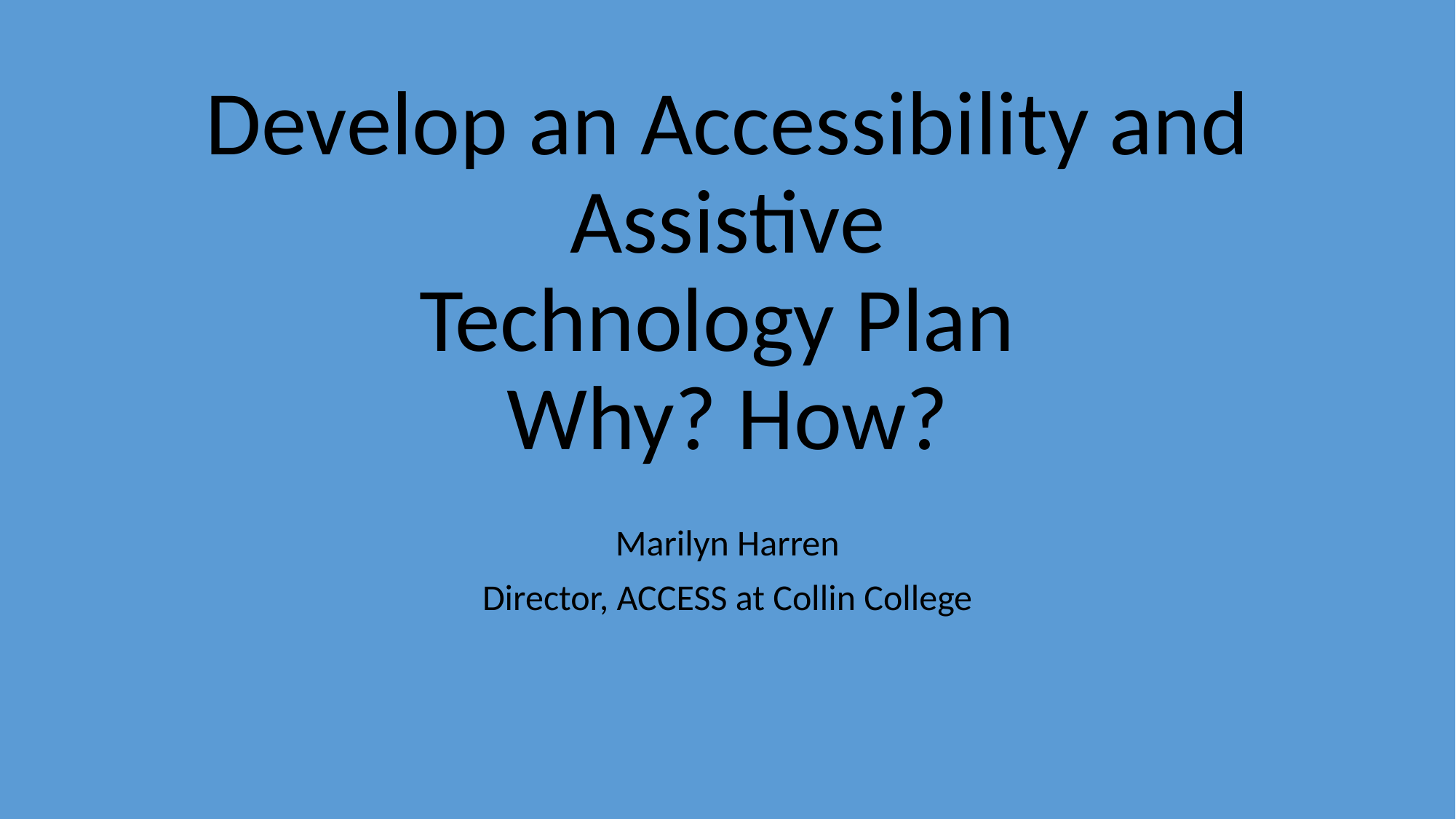

# Develop an Accessibility and Assistive Technology Plan Why? How?
Marilyn Harren
Director, ACCESS at Collin College